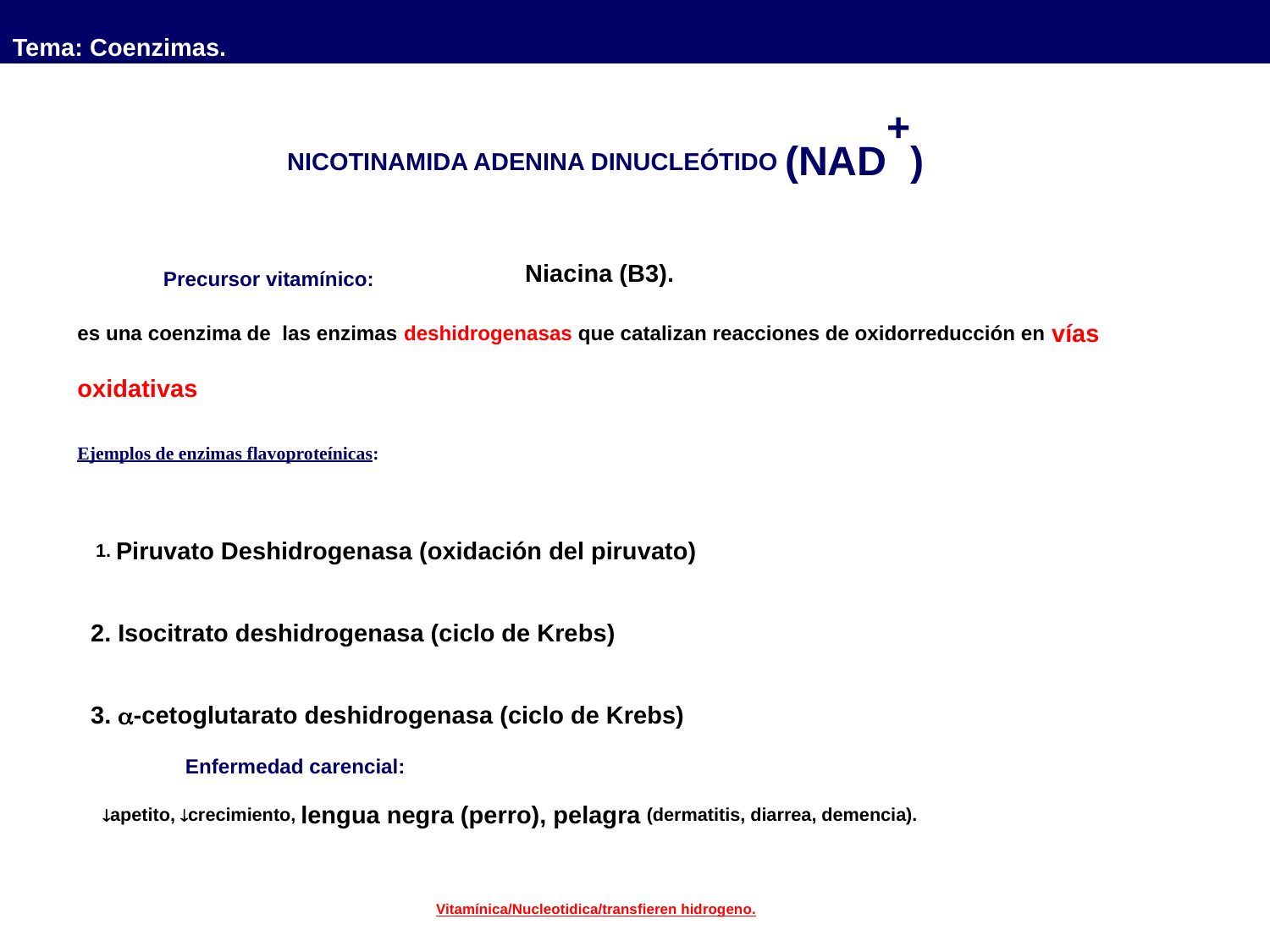

Tema: Coenzimas.
NICOTINAMIDA ADENINA DINUCLEÓTIDO (NAD+)
       Niacina (B3).
Precursor vitamínico:
 1. Piruvato Deshidrogenasa (oxidación del piruvato)
2. Isocitrato deshidrogenasa (ciclo de Krebs)
3. α-cetoglutarato deshidrogenasa (ciclo de Krebs)

Enfermedad carencial:
↓apetito, ↓crecimiento, lengua negra (perro), pelagra (dermatitis, diarrea, demencia).
es una coenzima de  las enzimas deshidrogenasas que catalizan reacciones de oxidorreducción en vías oxidativas
Ejemplos de enzimas flavoproteínicas:
Vitamínica/Nucleotidica/transfieren hidrogeno.